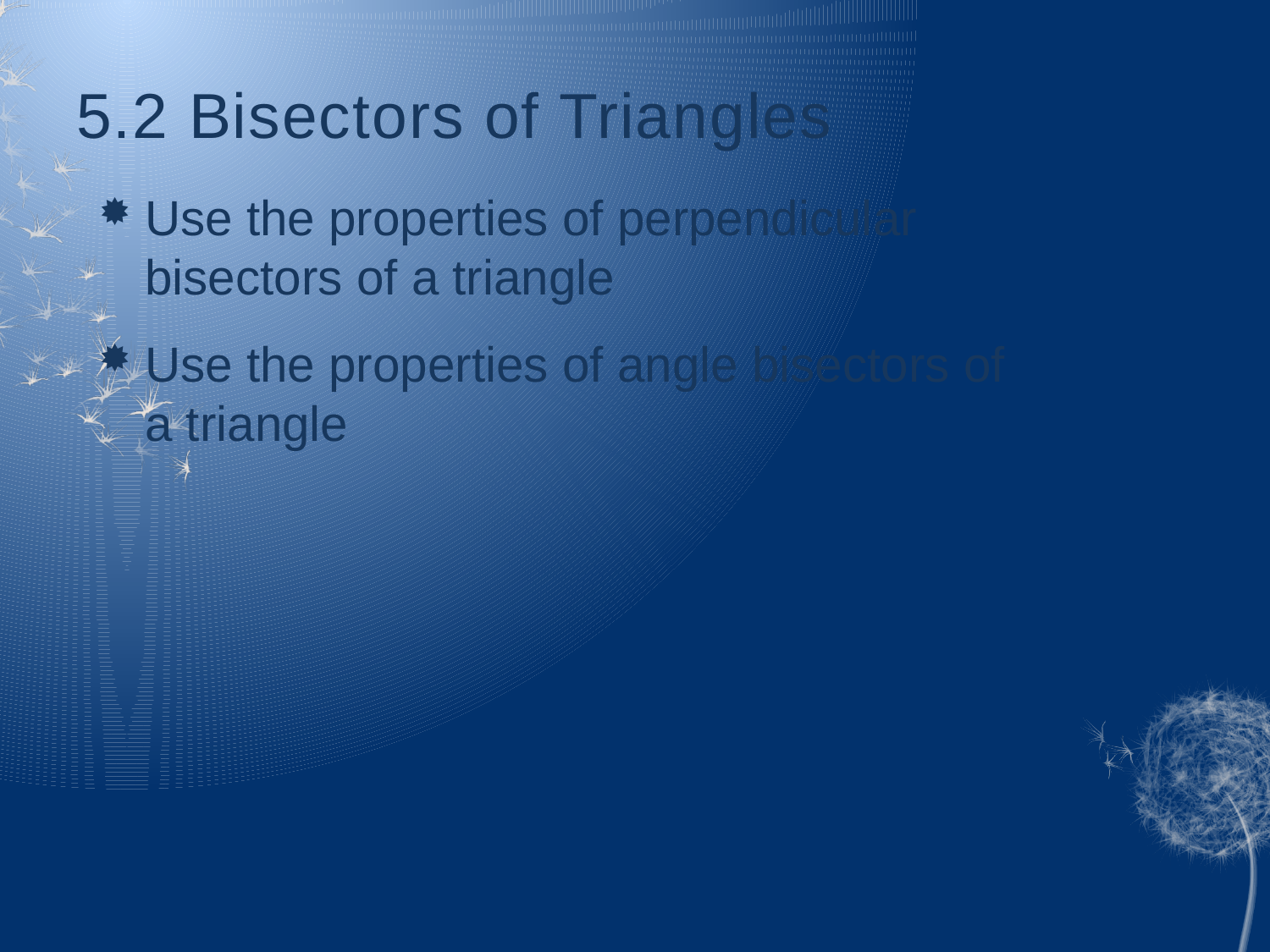

# 5.2 Bisectors of Triangles
Use the properties of perpendicular bisectors of a triangle
Use the properties of angle bisectors of a triangle